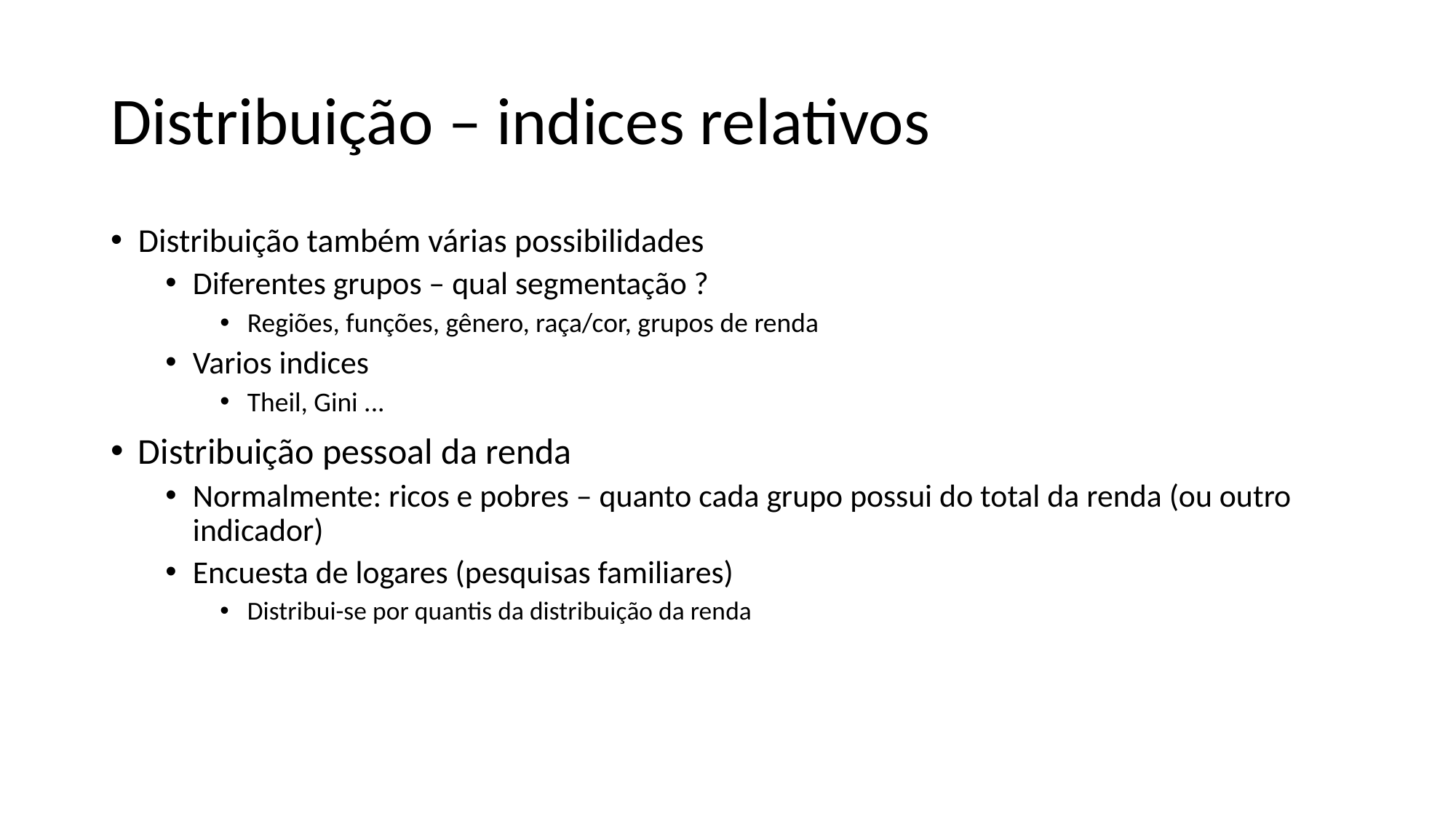

Distribuição – indices relativos
Distribuição também várias possibilidades
Diferentes grupos – qual segmentação ?
Regiões, funções, gênero, raça/cor, grupos de renda
Varios indices
Theil, Gini ...
Distribuição pessoal da renda
Normalmente: ricos e pobres – quanto cada grupo possui do total da renda (ou outro indicador)
Encuesta de logares (pesquisas familiares)
Distribui-se por quantis da distribuição da renda